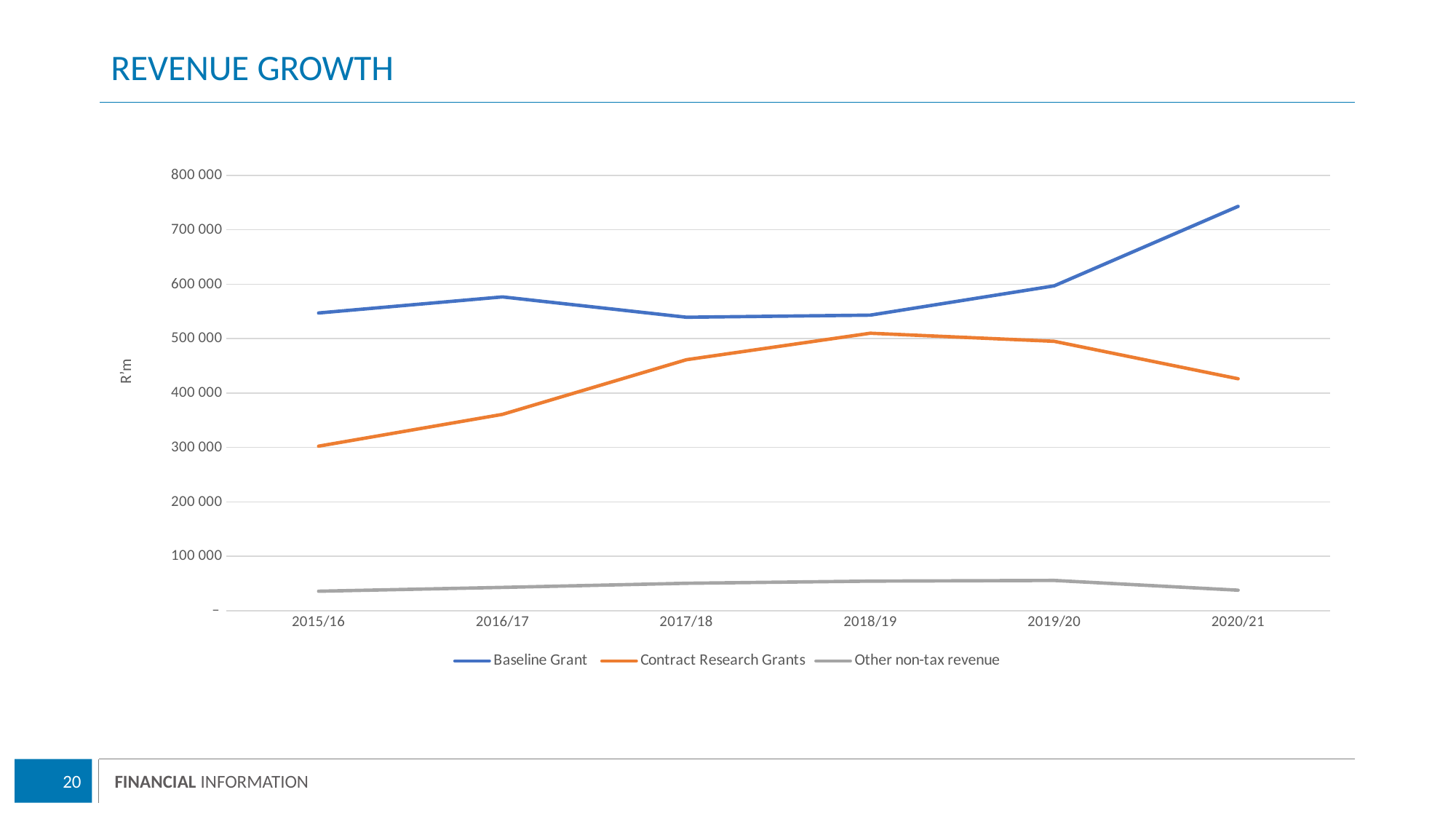

# Revenue growth

### Chart

| Category | Baseline Grant  | Contract Research Grants | Other non-tax revenue |
|---|---|---|---|
| 2015/16 | 547273.6842105263 | 302448.0 | 35915.0 |
| 2016/17 | 576833.3333333334 | 360955.0 | 42965.0 |
| 2017/18 | 539439.4736842106 | 461417.0 | 50539.0 |
| 2018/19 | 543329.5652173914 | 510071.0 | 54504.0 |
| 2019/20 | 597100.0 | 495203.0 | 55702.0 |
| 2020/21 | 743167.0 | 426423.0 | 37807.0 |
20